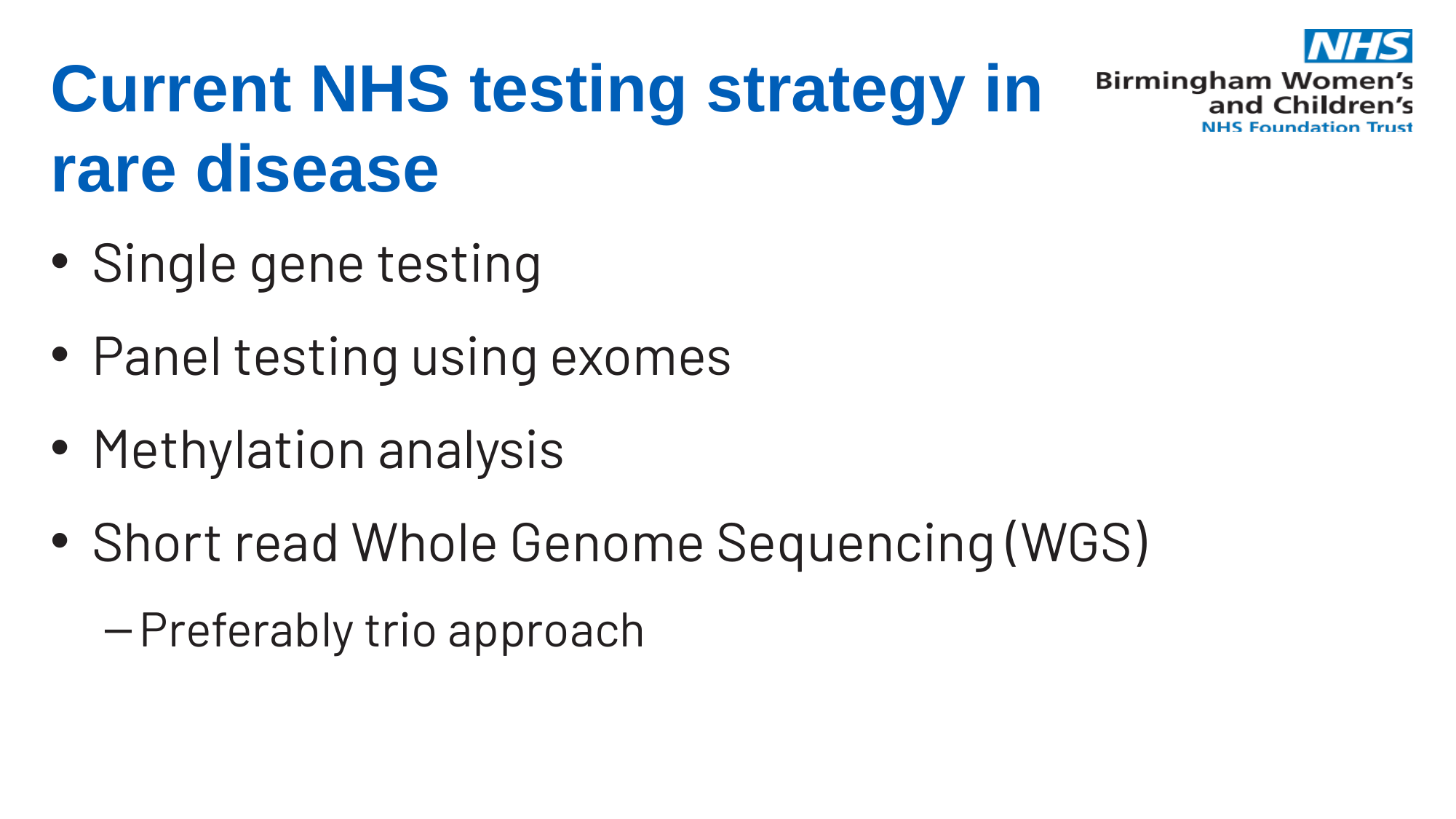

# Current NHS testing strategy in rare disease
Single gene testing
Panel testing using exomes
Methylation analysis
Short read Whole Genome Sequencing (WGS)
Preferably trio approach